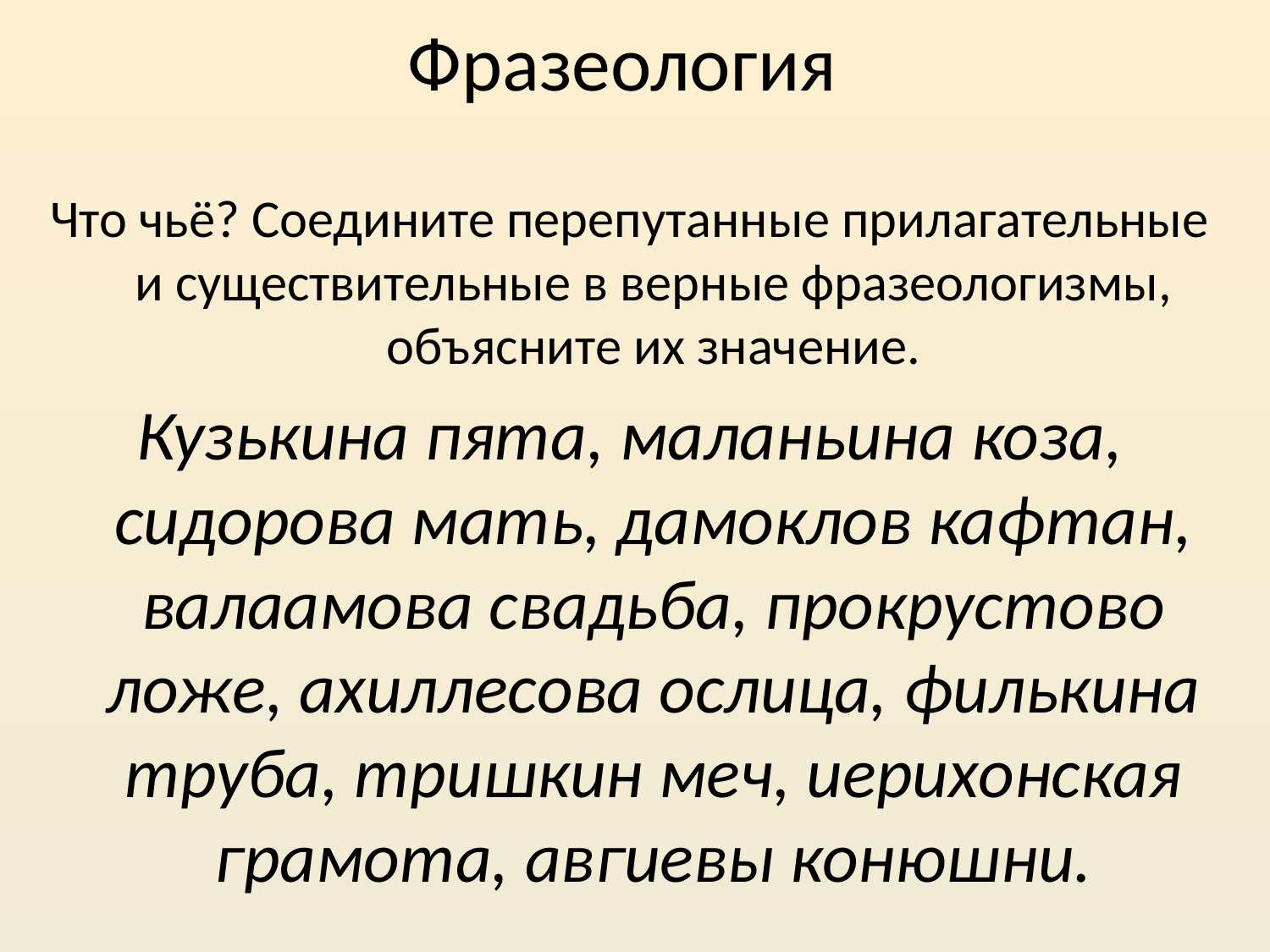

# Фразеология
Что чьё? Соедините перепутанные прилагательные и существительные в верные фразеологизмы, объясните их значение.
Кузькина пята, маланьина коза, сидорова мать, дамоклов кафтан, валаамова свадьба, прокрустово ложе, ахиллесова ослица, филькина труба, тришкин меч, иерихонская грамота, авгиевы конюшни.